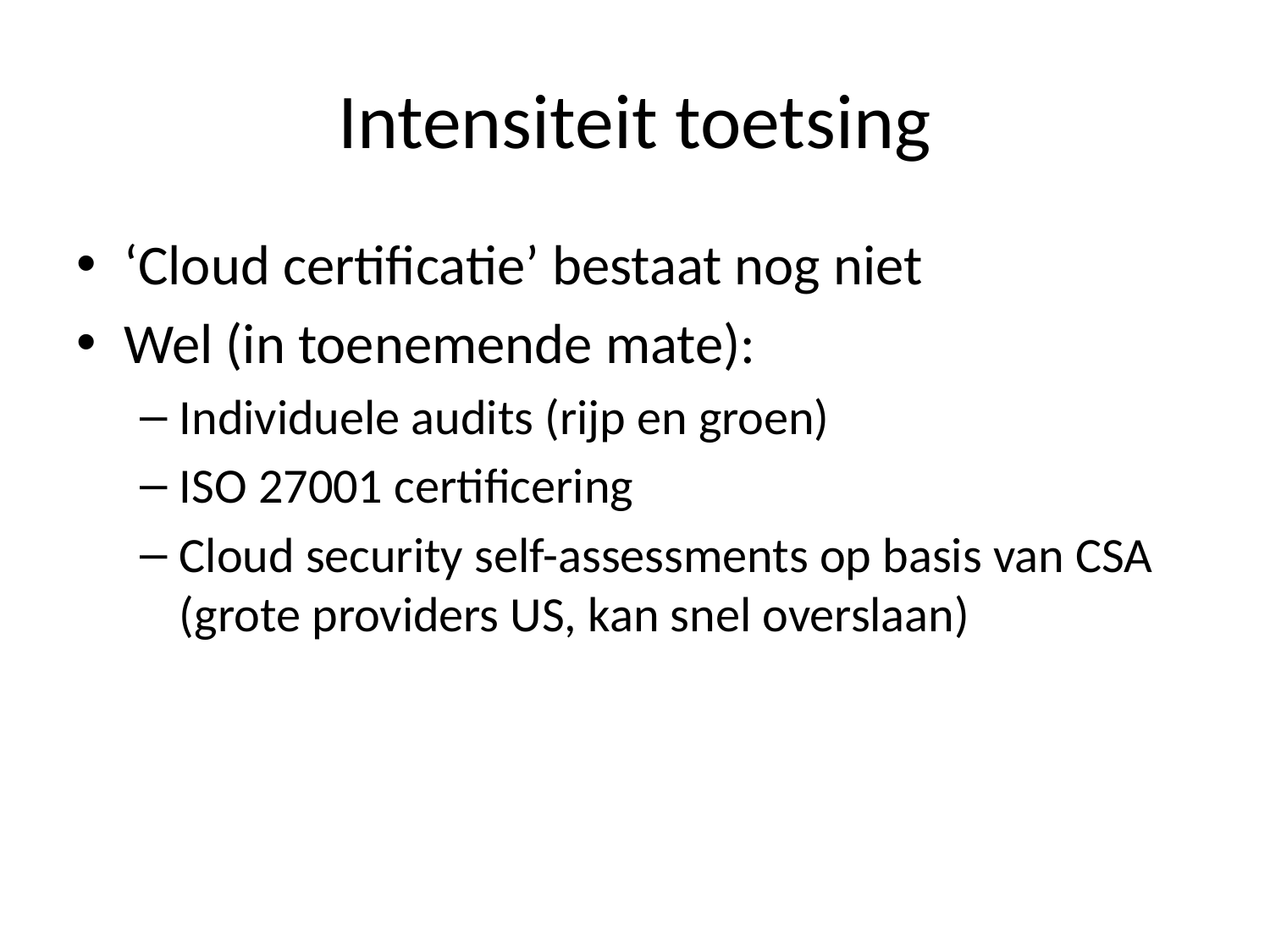

# Intensiteit toetsing
‘Cloud certificatie’ bestaat nog niet
Wel (in toenemende mate):
Individuele audits (rijp en groen)
ISO 27001 certificering
Cloud security self-assessments op basis van CSA (grote providers US, kan snel overslaan)